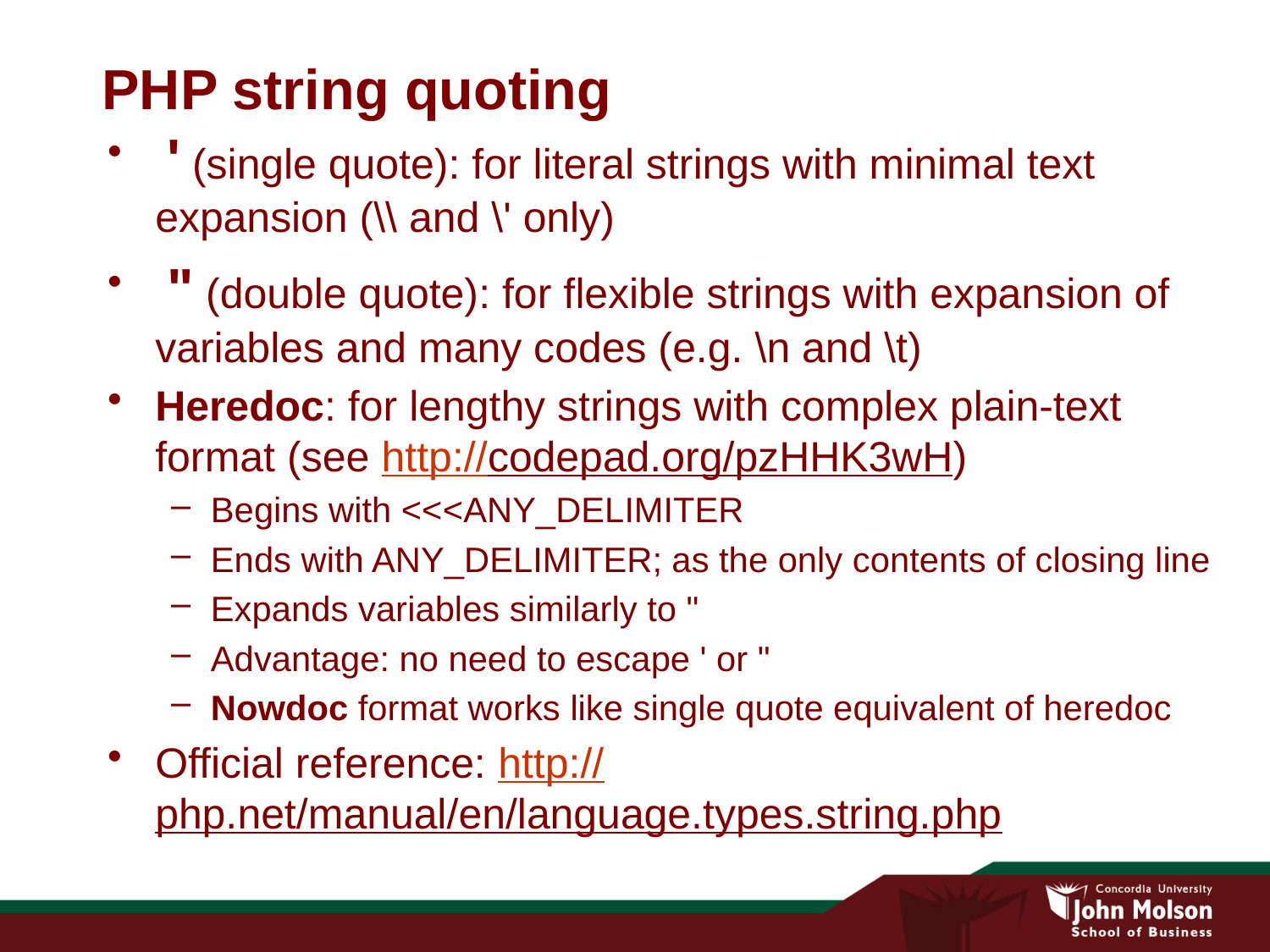

# PHP string quoting
 ' (single quote): for literal strings with minimal text expansion (\\ and \' only)
 " (double quote): for flexible strings with expansion of variables and many codes (e.g. \n and \t)
Heredoc: for lengthy strings with complex plain-text format (see http://codepad.org/pzHHK3wH)
Begins with <<<ANY_DELIMITER
Ends with ANY_DELIMITER; as the only contents of closing line
Expands variables similarly to "
Advantage: no need to escape ' or "
Nowdoc format works like single quote equivalent of heredoc
Official reference: http://php.net/manual/en/language.types.string.php